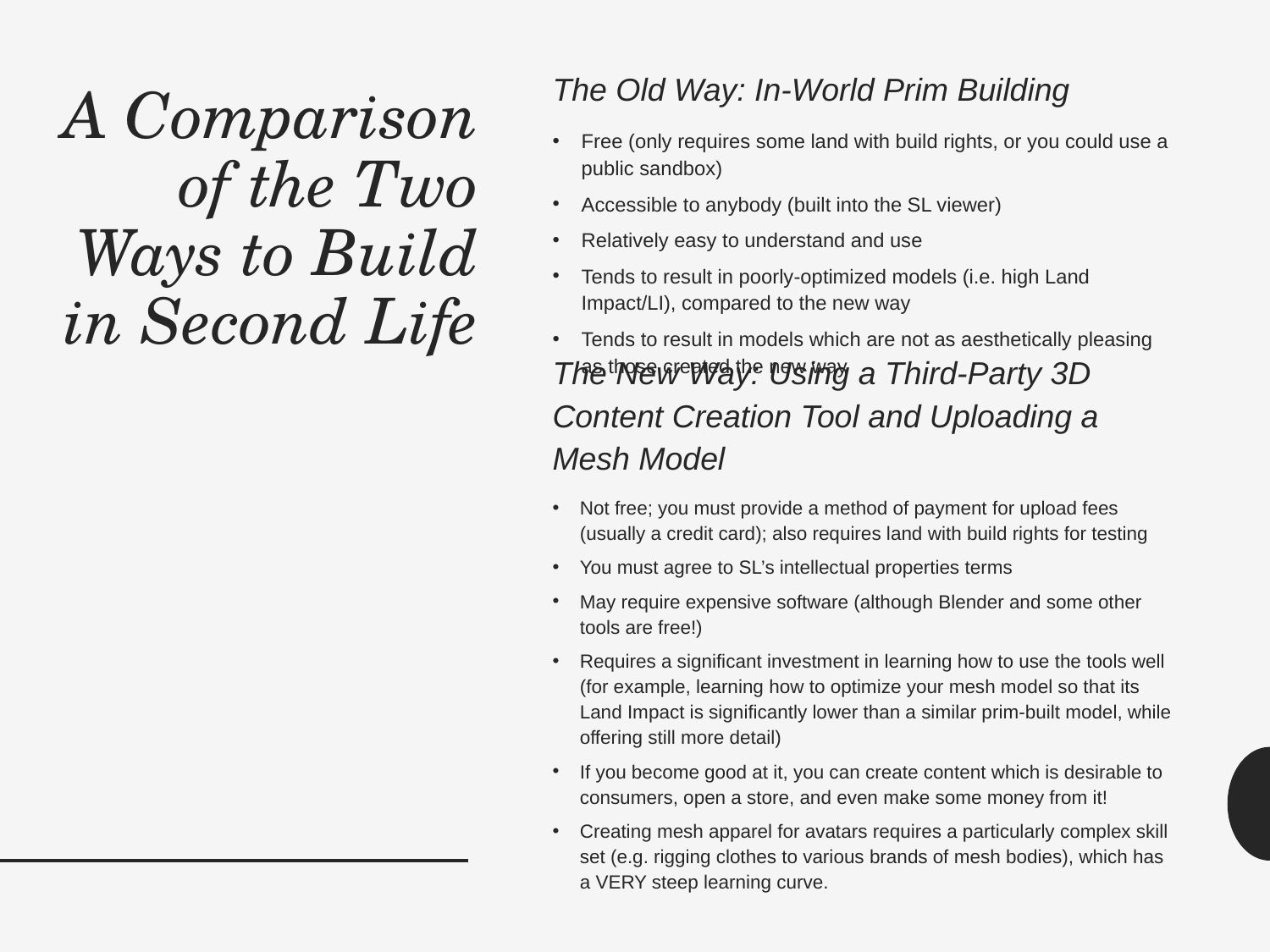

The Old Way: In-World Prim Building
# A Comparison of the Two Ways to Build in Second Life
Free (only requires some land with build rights, or you could use a public sandbox)
Accessible to anybody (built into the SL viewer)
Relatively easy to understand and use
Tends to result in poorly-optimized models (i.e. high Land Impact/LI), compared to the new way
Tends to result in models which are not as aesthetically pleasing as those created the new way
The New Way: Using a Third-Party 3D Content Creation Tool and Uploading a Mesh Model
Not free; you must provide a method of payment for upload fees (usually a credit card); also requires land with build rights for testing
You must agree to SL’s intellectual properties terms
May require expensive software (although Blender and some other tools are free!)
Requires a significant investment in learning how to use the tools well (for example, learning how to optimize your mesh model so that its Land Impact is significantly lower than a similar prim-built model, while offering still more detail)
If you become good at it, you can create content which is desirable to consumers, open a store, and even make some money from it!
Creating mesh apparel for avatars requires a particularly complex skill set (e.g. rigging clothes to various brands of mesh bodies), which has a VERY steep learning curve.